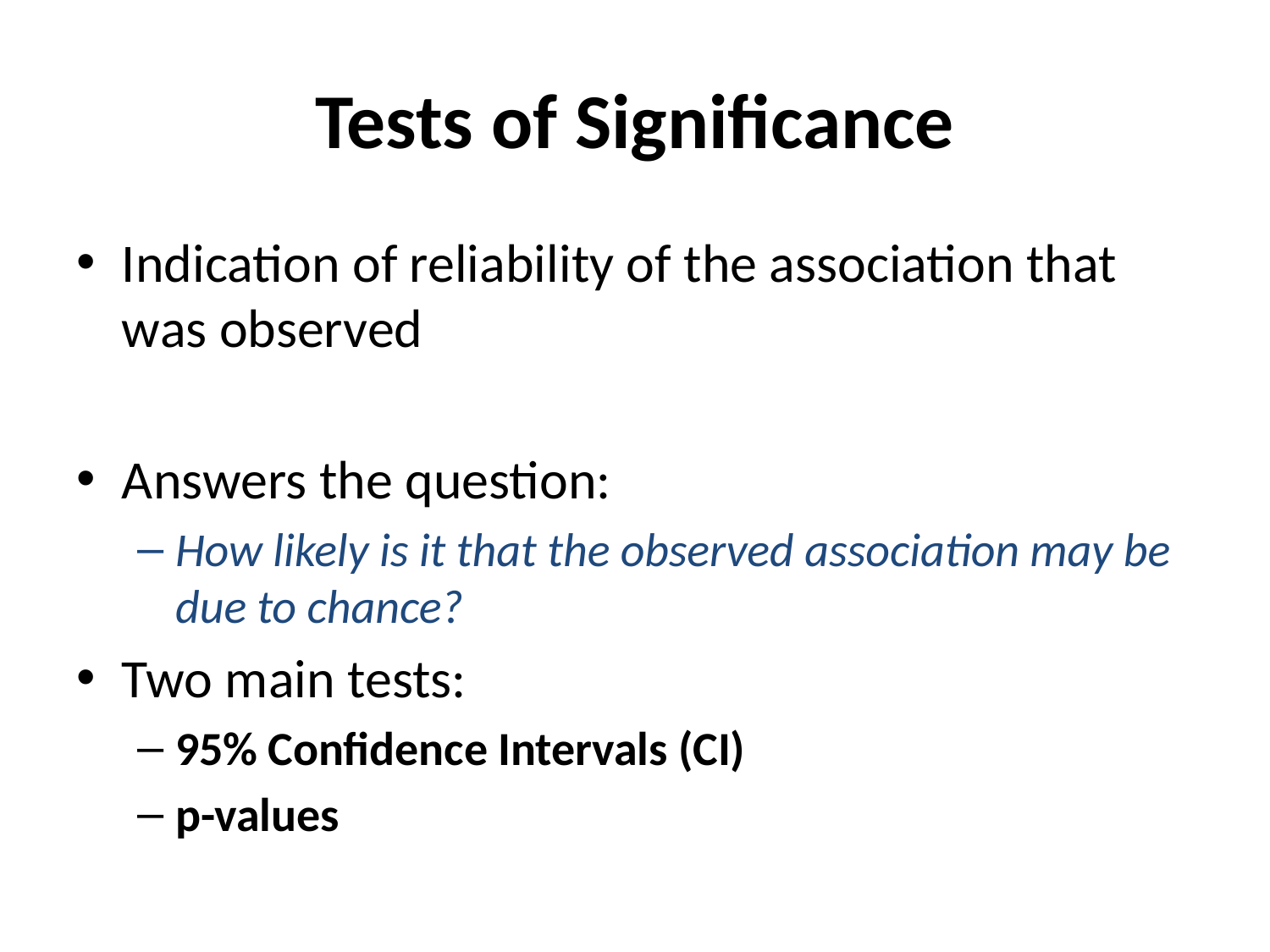

# Tests of Significance
Indication of reliability of the association that was observed

Answers the question:
How likely is it that the observed association may be due to chance?
Two main tests:
95% Confidence Intervals (CI)
p-values